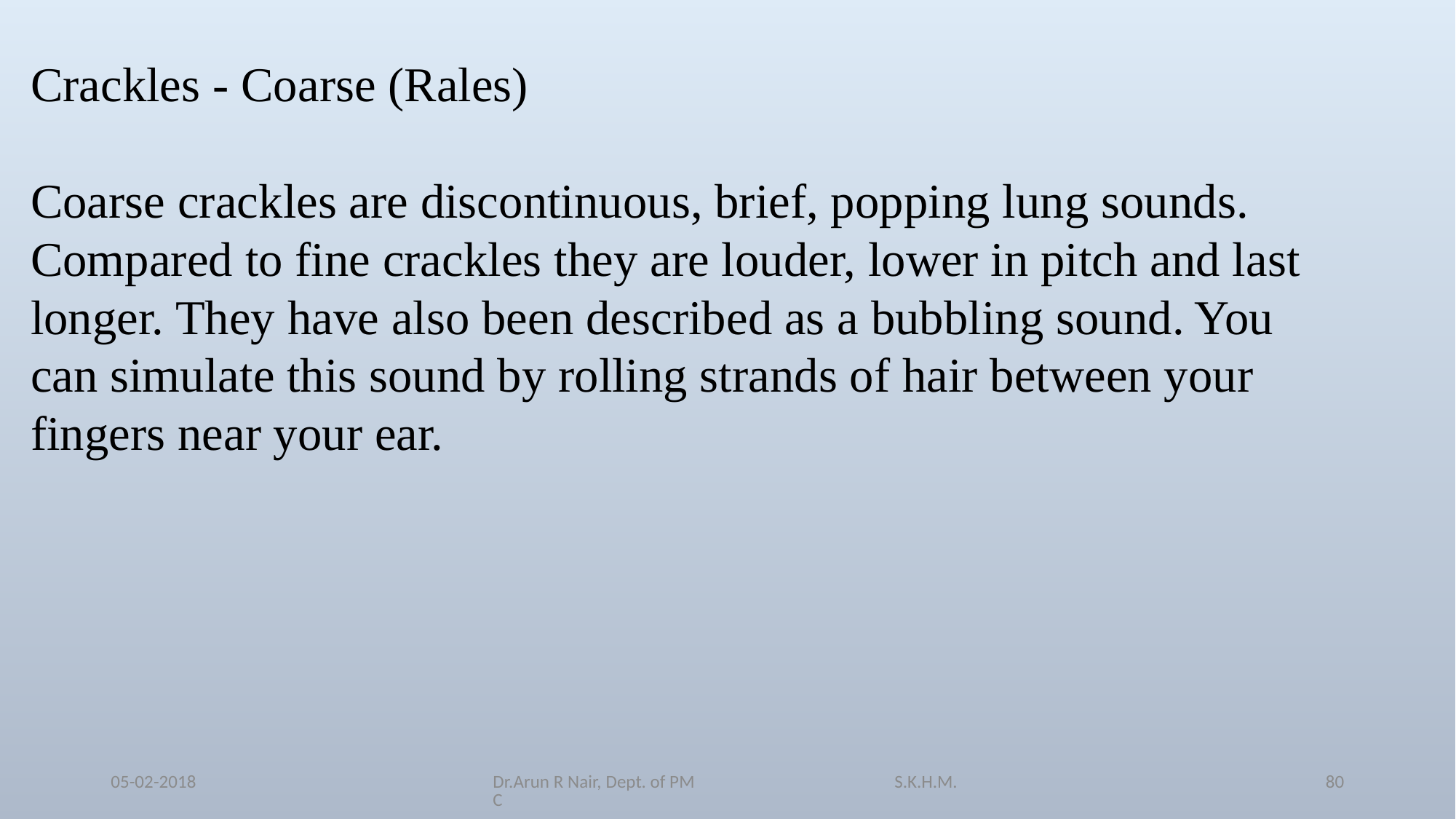

Crackles - Coarse (Rales)

Coarse crackles are discontinuous, brief, popping lung sounds. Compared to fine crackles they are louder, lower in pitch and last longer. They have also been described as a bubbling sound. You can simulate this sound by rolling strands of hair between your fingers near your ear.
05-02-2018
Dr.Arun R Nair, Dept. of PM                                                S.K.H.M.C
80